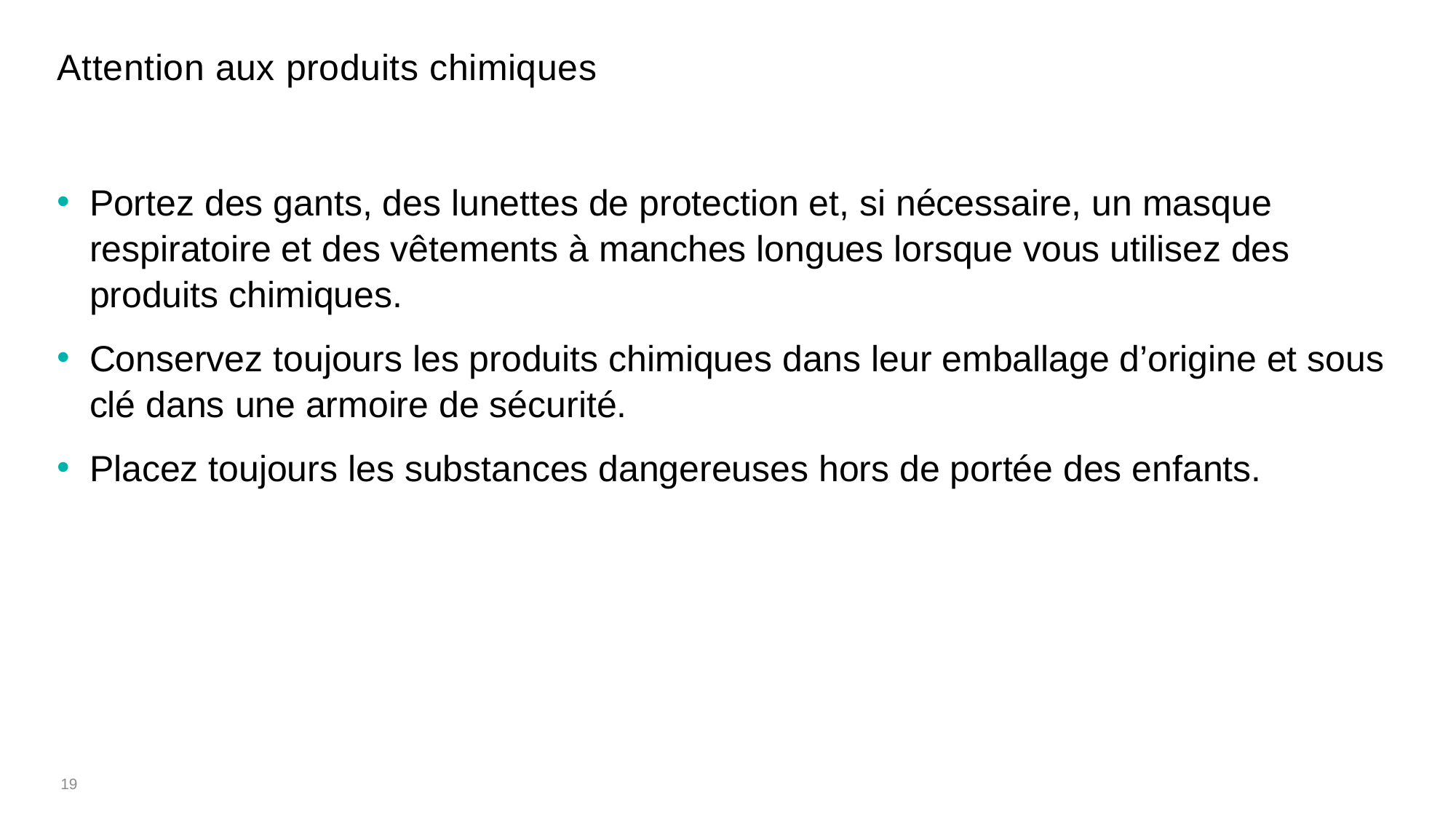

# Attention aux produits chimiques
Portez des gants, des lunettes de protection et, si nécessaire, un masque respiratoire et des vêtements à manches longues lorsque vous utilisez des produits chimiques.
Conservez toujours les produits chimiques dans leur emballage d’origine et sous clé dans une armoire de sécurité.
Placez toujours les substances dangereuses hors de portée des enfants.
19